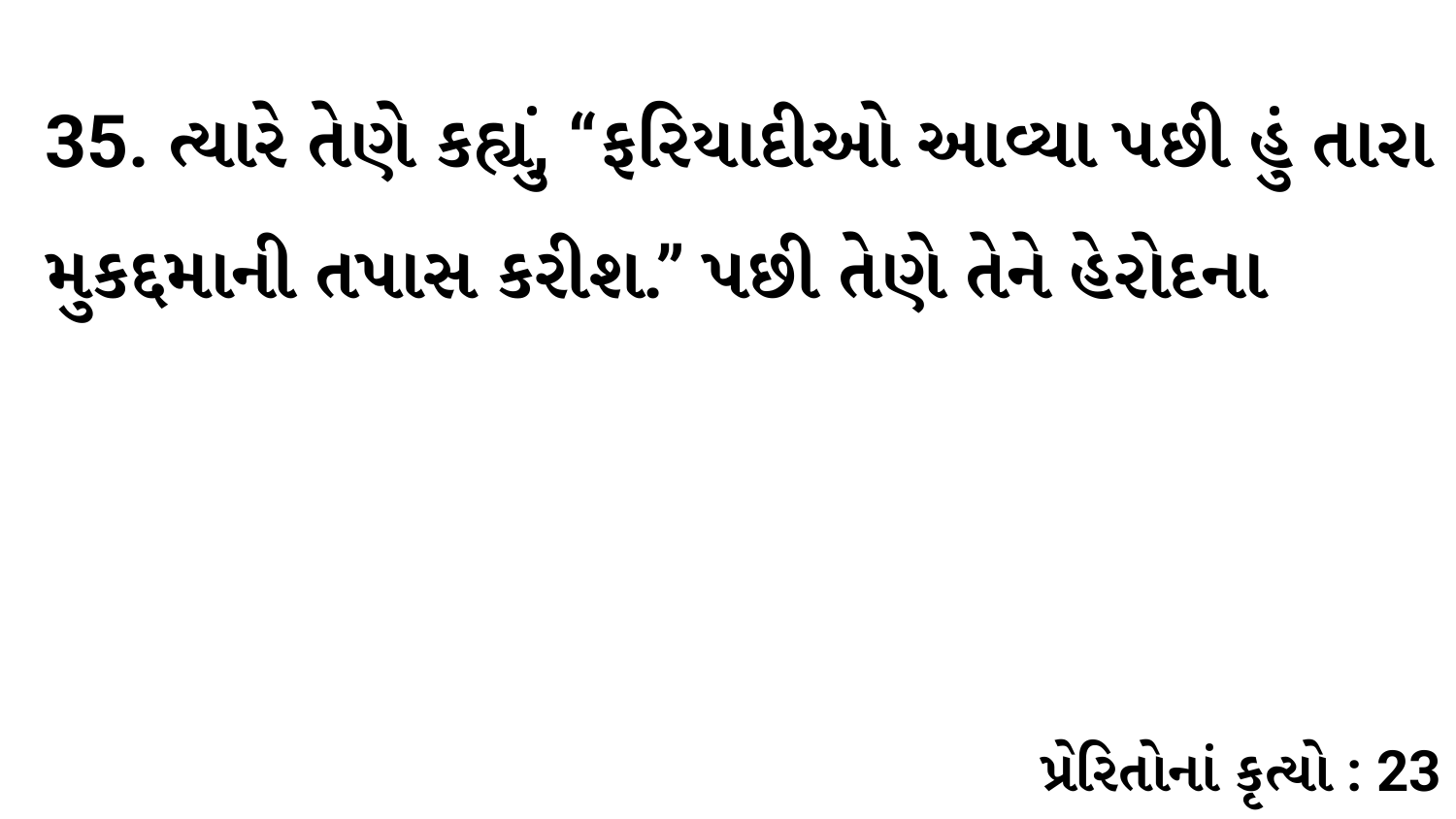

35. ત્યારે તેણે કહ્યું, “ફરિયાદીઓ આવ્યા પછી હું તારા મુકદ્દમાની તપાસ કરીશ.” પછી તેણે તેને હેરોદના
પ્રેરિતોનાં કૃત્યો : 23